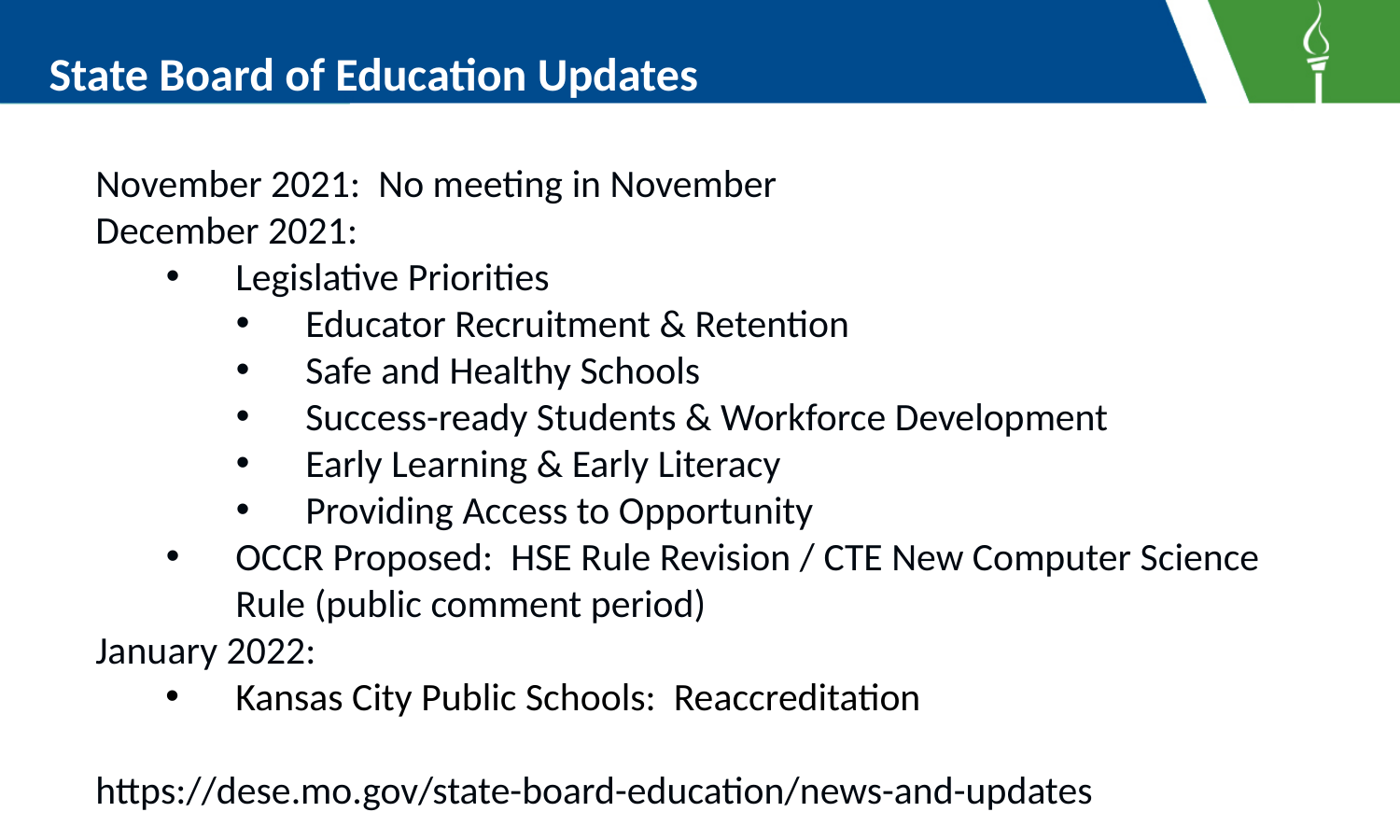

State Board of Education Updates
November 2021:  No meeting in November
December 2021:
Legislative Priorities
Educator Recruitment & Retention
Safe and Healthy Schools
Success-ready Students & Workforce Development
Early Learning & Early Literacy
Providing Access to Opportunity
OCCR Proposed:  HSE Rule Revision / CTE New Computer Science Rule (public comment period)
January 2022:
Kansas City Public Schools:  Reaccreditation

https://dese.mo.gov/state-board-education/news-and-updates